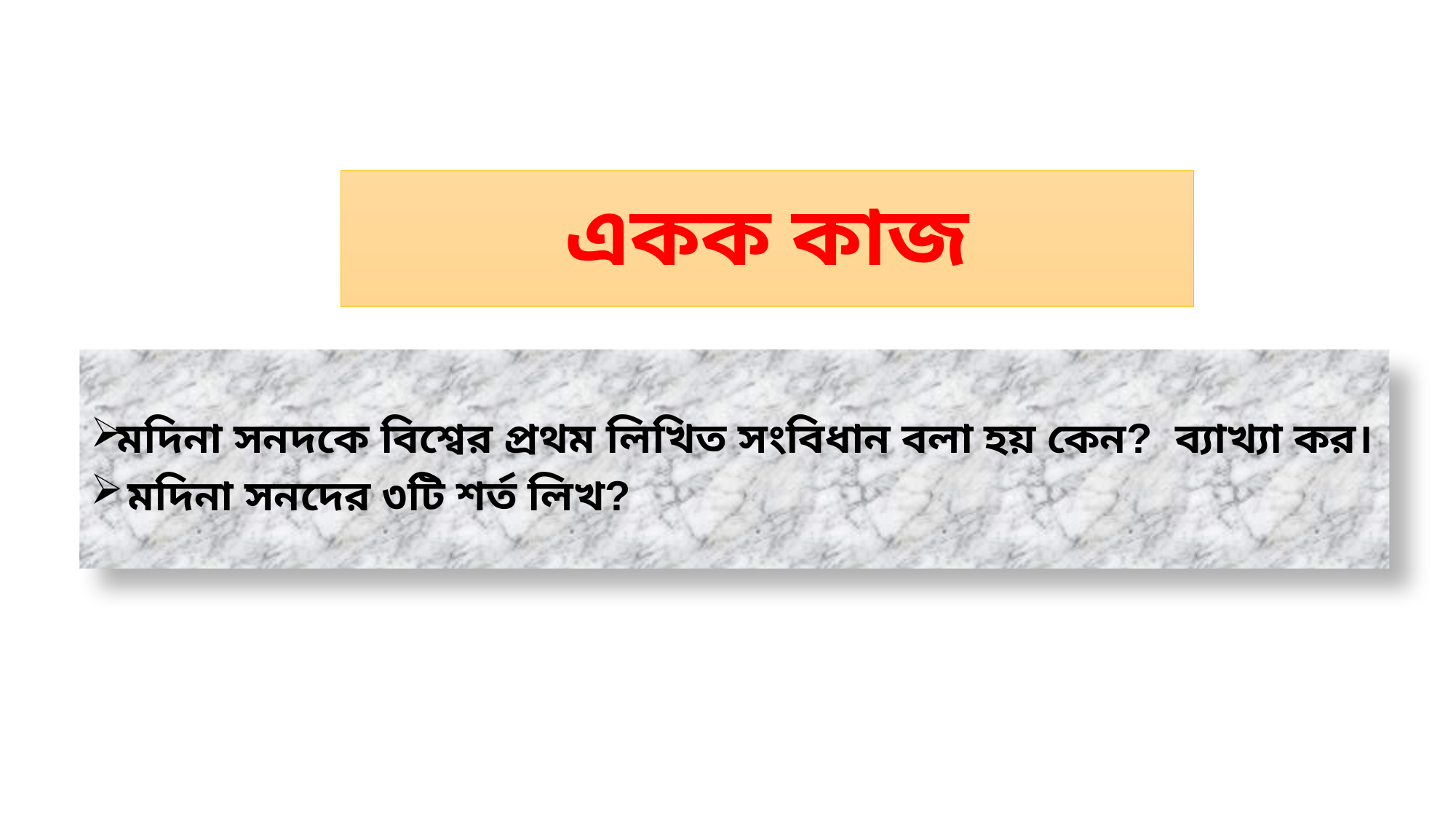

# একক কাজ

মদিনা সনদকে বিশ্বের প্রথম লিখিত সংবিধান বলা হয় কেন?  ব্যাখ্যা কর।
 মদিনা সনদের ৩টি শর্ত লিখ?